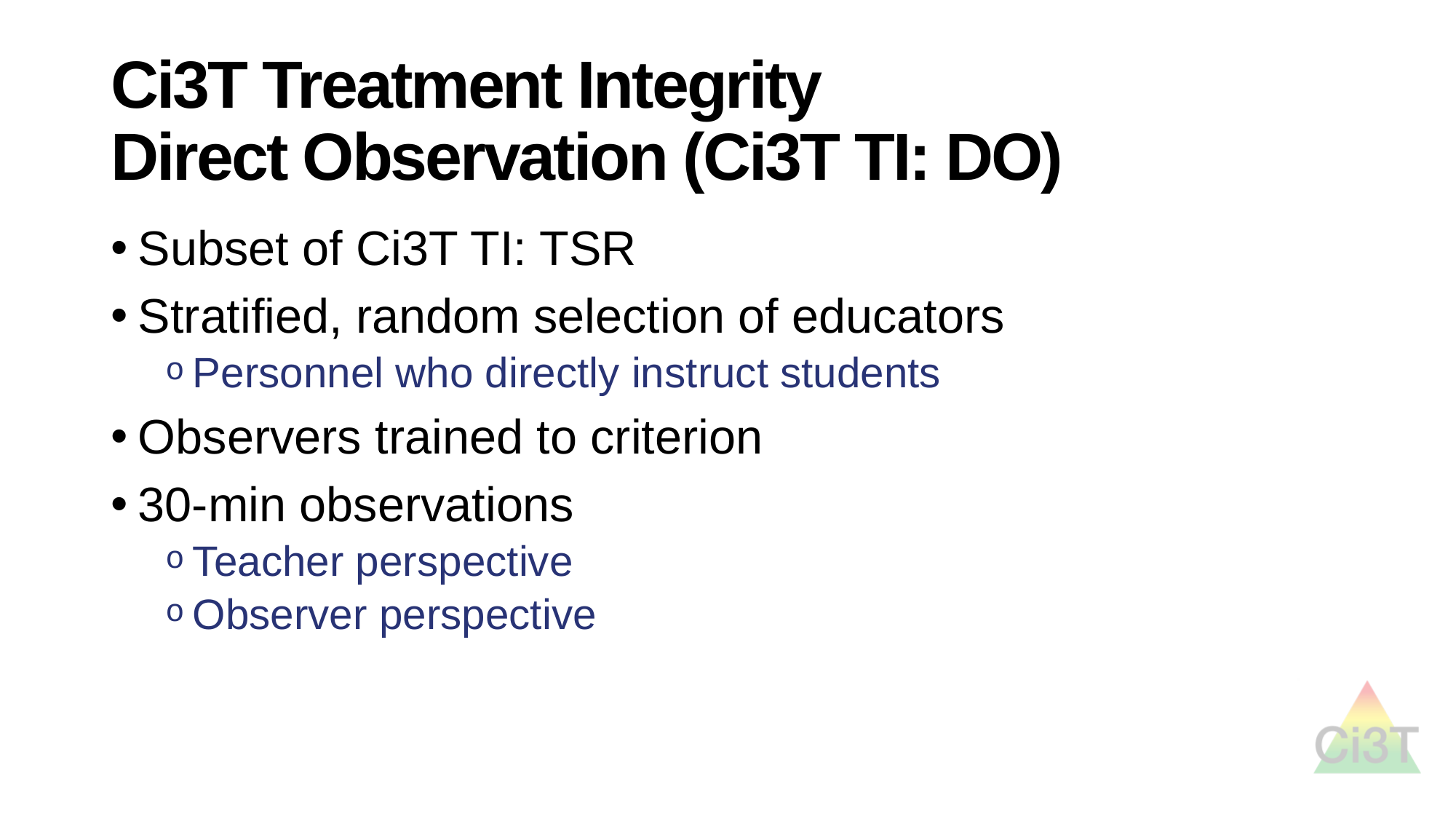

# Ci3T Treatment Integrity Direct Observation (Ci3T TI: DO)
Subset of Ci3T TI: TSR
Stratified, random selection of educators
Personnel who directly instruct students
Observers trained to criterion
30-min observations
Teacher perspective
Observer perspective